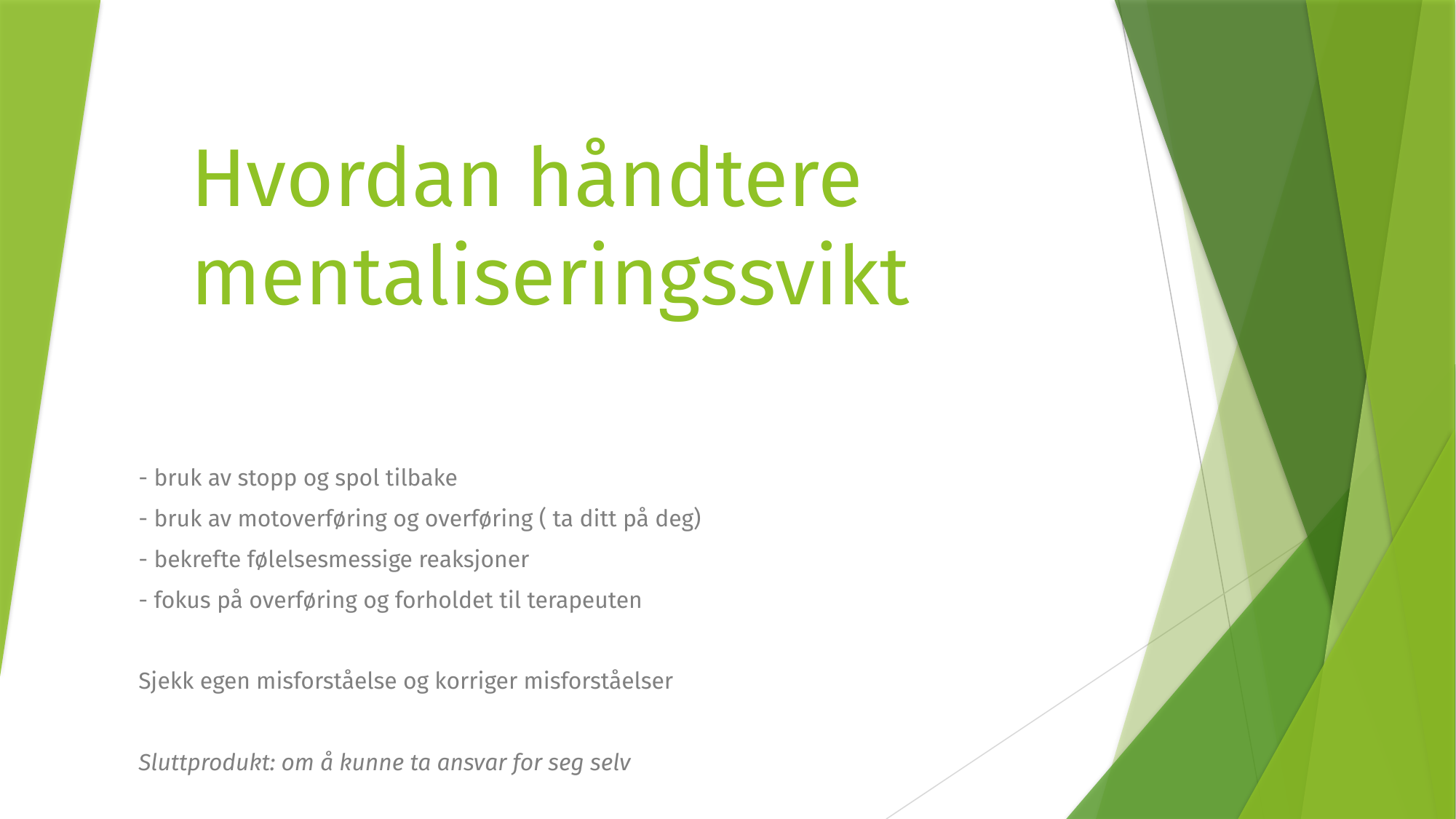

# Hvordan håndtere mentaliseringssvikt
- bruk av stopp og spol tilbake
- bruk av motoverføring og overføring ( ta ditt på deg)
- bekrefte følelsesmessige reaksjoner
- fokus på overføring og forholdet til terapeuten

Sjekk egen misforståelse og korriger misforståelser

Sluttprodukt: om å kunne ta ansvar for seg selv